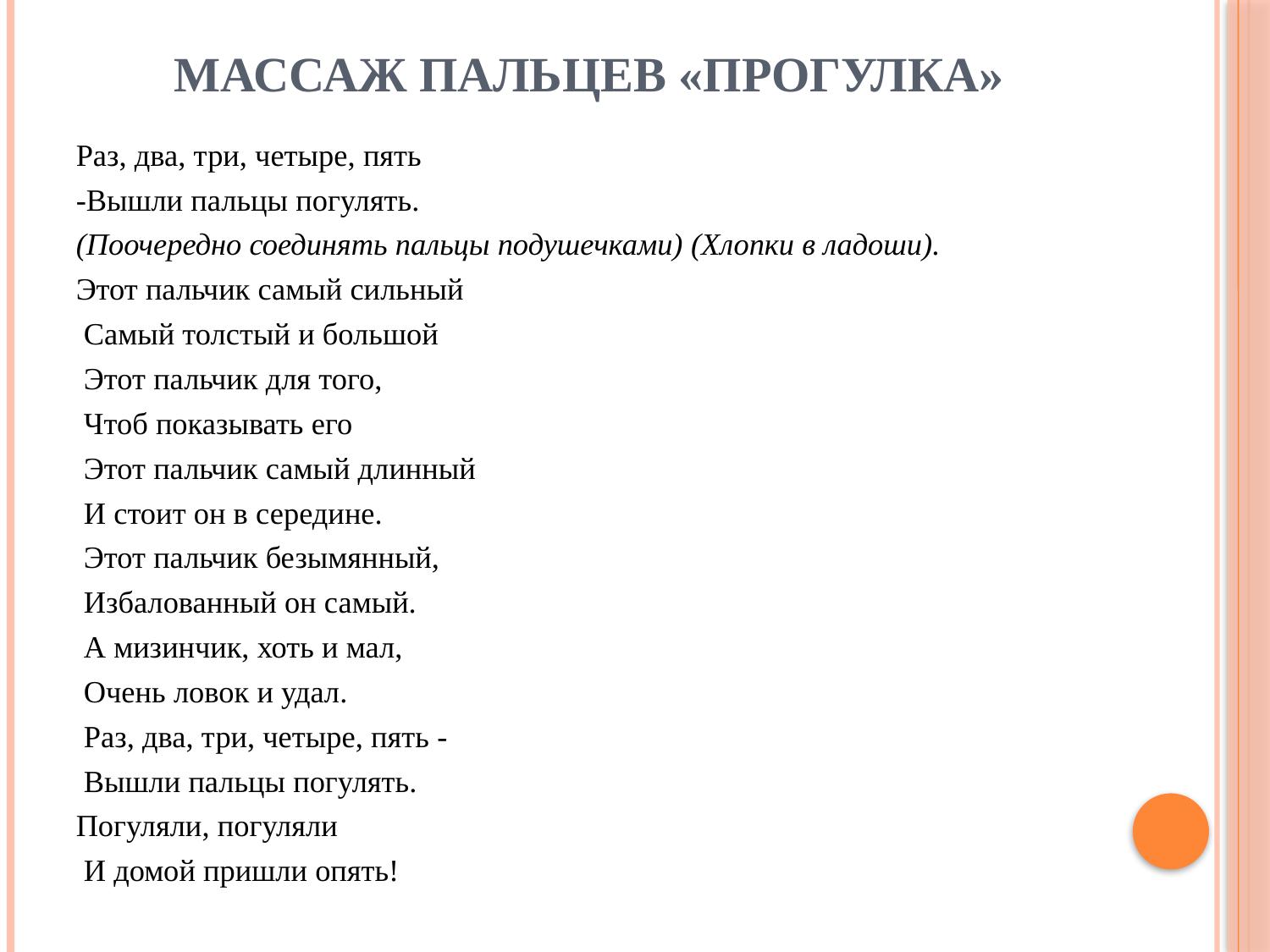

# Массаж пальцев «Прогулка»
Раз, два, три, четыре, пять
-Вышли пальцы погулять.
(Поочередно соединять пальцы подушечками) (Хлопки в ладоши).
Этот пальчик самый сильный
 Самый толстый и большой
 Этот пальчик для того,
 Чтоб показывать его
 Этот пальчик самый длинный
 И стоит он в середине.
 Этот пальчик безымянный,
 Избалованный он самый.
 А мизинчик, хоть и мал,
 Очень ловок и удал.
 Раз, два, три, четыре, пять -
 Вышли пальцы погулять.
Погуляли, погуляли
 И домой пришли опять!